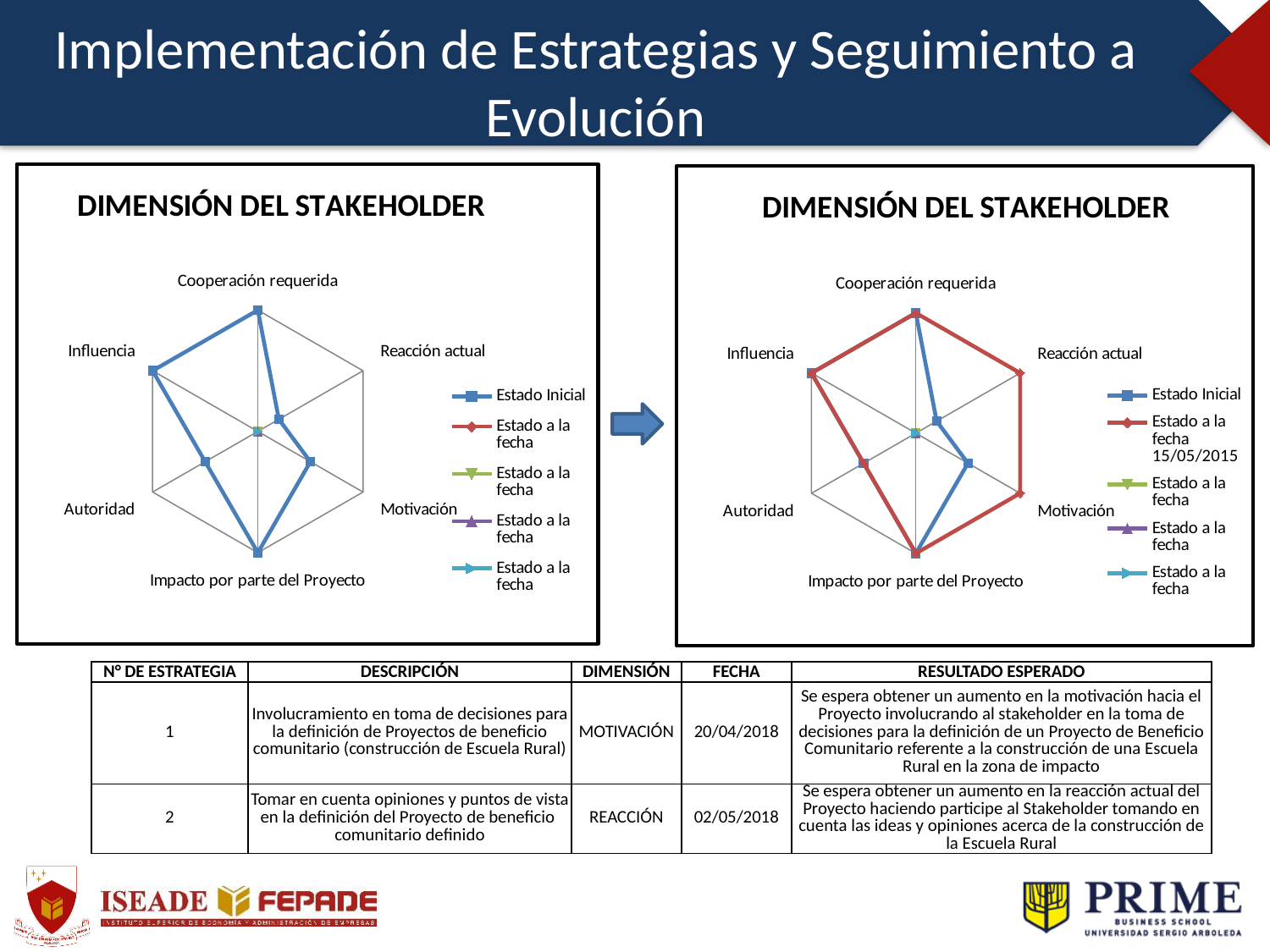

Implementación de Estrategias y Seguimiento a Evolución

### Chart: DIMENSIÓN DEL STAKEHOLDER

| Category | Estado Inicial | Estado a la fecha  | Estado a la fecha  | Estado a la fecha  | Estado a la fecha  |
|---|---|---|---|---|---|
| Cooperación requerida | 5.0 | 0.0 | 0.0 | 0.0 | 0.0 |
| Reacción actual | 1.0 | 0.0 | 0.0 | 0.0 | 0.0 |
| Motivación  | 2.5 | 0.0 | 0.0 | 0.0 | 0.0 |
| Impacto por parte del Proyecto | 5.0 | 0.0 | 0.0 | 0.0 | 0.0 |
| Autoridad | 2.5 | 0.0 | 0.0 | 0.0 | 0.0 |
| Influencia | 5.0 | 0.0 | 0.0 | 0.0 | 0.0 |

### Chart: DIMENSIÓN DEL STAKEHOLDER

| Category | Estado Inicial | Estado a la fecha 15/05/2015 | Estado a la fecha  | Estado a la fecha  | Estado a la fecha  |
|---|---|---|---|---|---|
| Cooperación requerida | 5.0 | 5.0 | 0.0 | 0.0 | 0.0 |
| Reacción actual | 1.0 | 5.0 | 0.0 | 0.0 | 0.0 |
| Motivación  | 2.5 | 5.0 | 0.0 | 0.0 | 0.0 |
| Impacto por parte del Proyecto | 5.0 | 5.0 | 0.0 | 0.0 | 0.0 |
| Autoridad | 2.5 | 2.5 | 0.0 | 0.0 | 0.0 |
| Influencia | 5.0 | 5.0 | 0.0 | 0.0 | 0.0 |
| N° DE ESTRATEGIA | DESCRIPCIÓN | DIMENSIÓN | FECHA | RESULTADO ESPERADO |
| --- | --- | --- | --- | --- |
| 1 | Involucramiento en toma de decisiones para la definición de Proyectos de beneficio comunitario (construcción de Escuela Rural) | MOTIVACIÓN | 20/04/2018 | Se espera obtener un aumento en la motivación hacia el Proyecto involucrando al stakeholder en la toma de decisiones para la definición de un Proyecto de Beneficio Comunitario referente a la construcción de una Escuela Rural en la zona de impacto |
| 2 | Tomar en cuenta opiniones y puntos de vista en la definición del Proyecto de beneficio comunitario definido | REACCIÓN | 02/05/2018 | Se espera obtener un aumento en la reacción actual del Proyecto haciendo participe al Stakeholder tomando en cuenta las ideas y opiniones acerca de la construcción de la Escuela Rural |